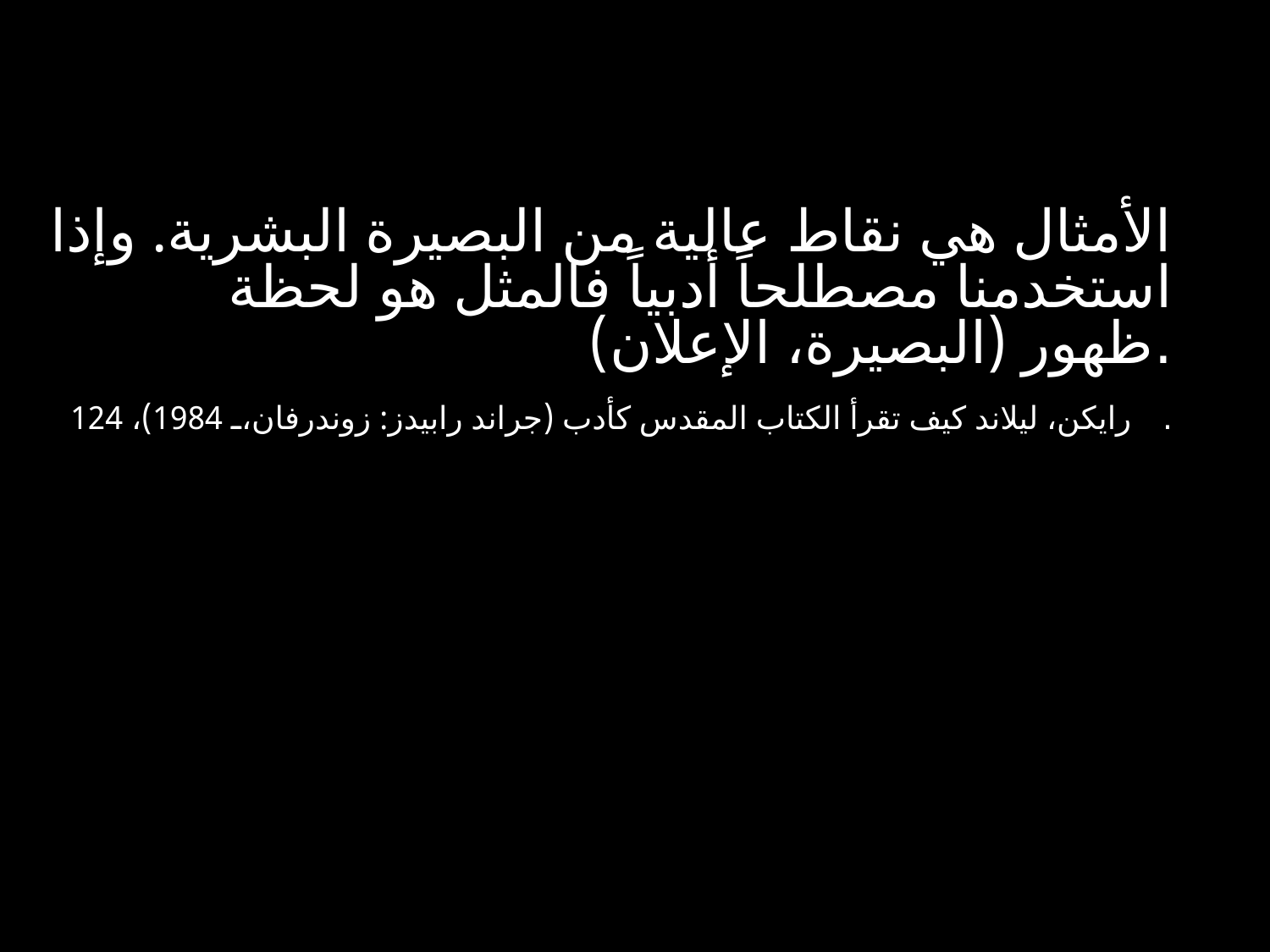

الأمثال هي نقاط عالية من البصيرة البشرية. وإذا استخدمنا مصطلحاً أدبياً فالمثل هو لحظة ظهور (البصيرة، الإعلان).

رايكن، ليلاند كيف تقرأ الكتاب المقدس كأدب (جراند رابيدز: زوندرفان، 1984)، 124.